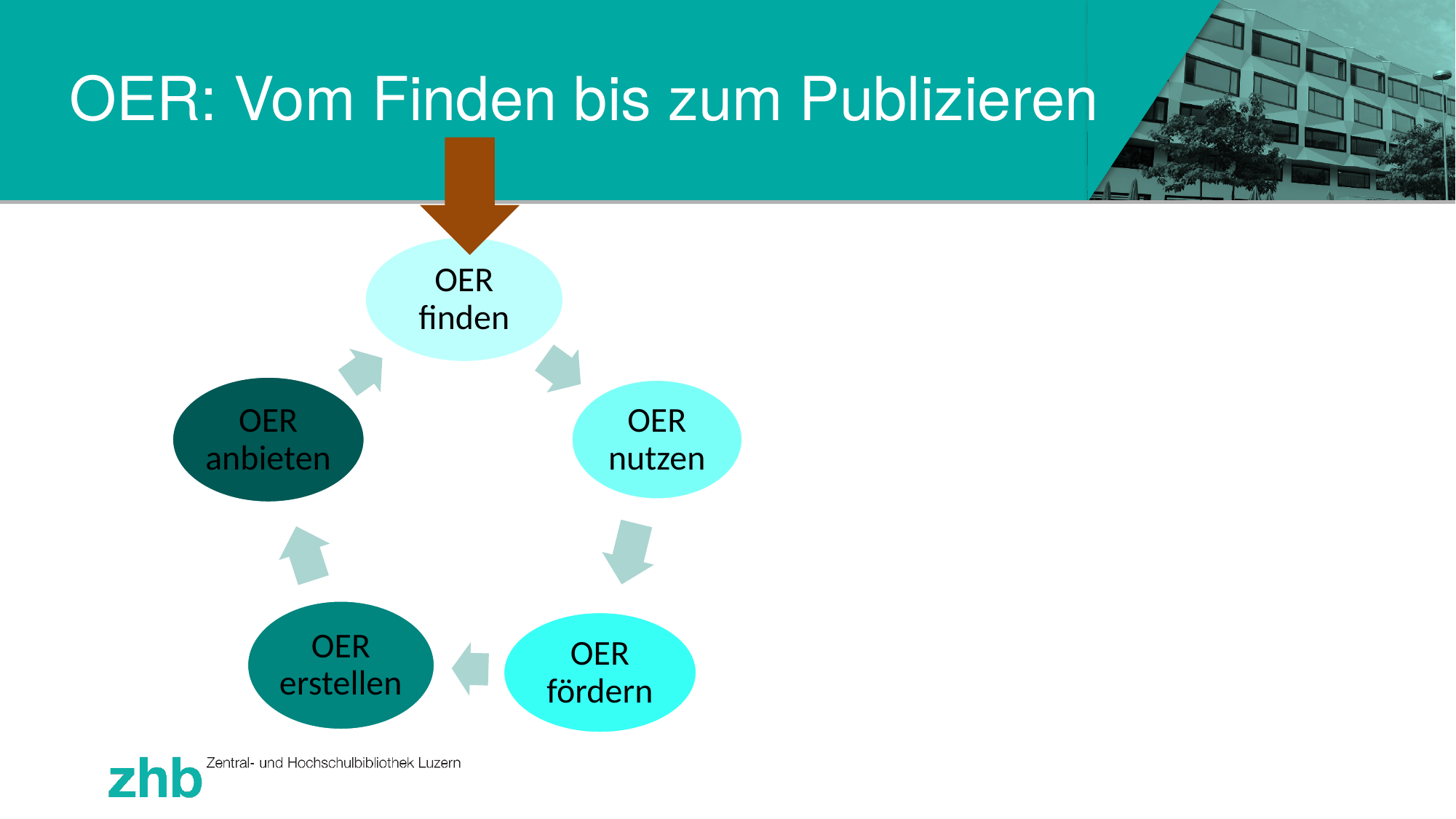

# OER: Vom Finden bis zum Publizieren

OER finden

OER nutzen

OER fördern

OER erstellen

OER anbieten